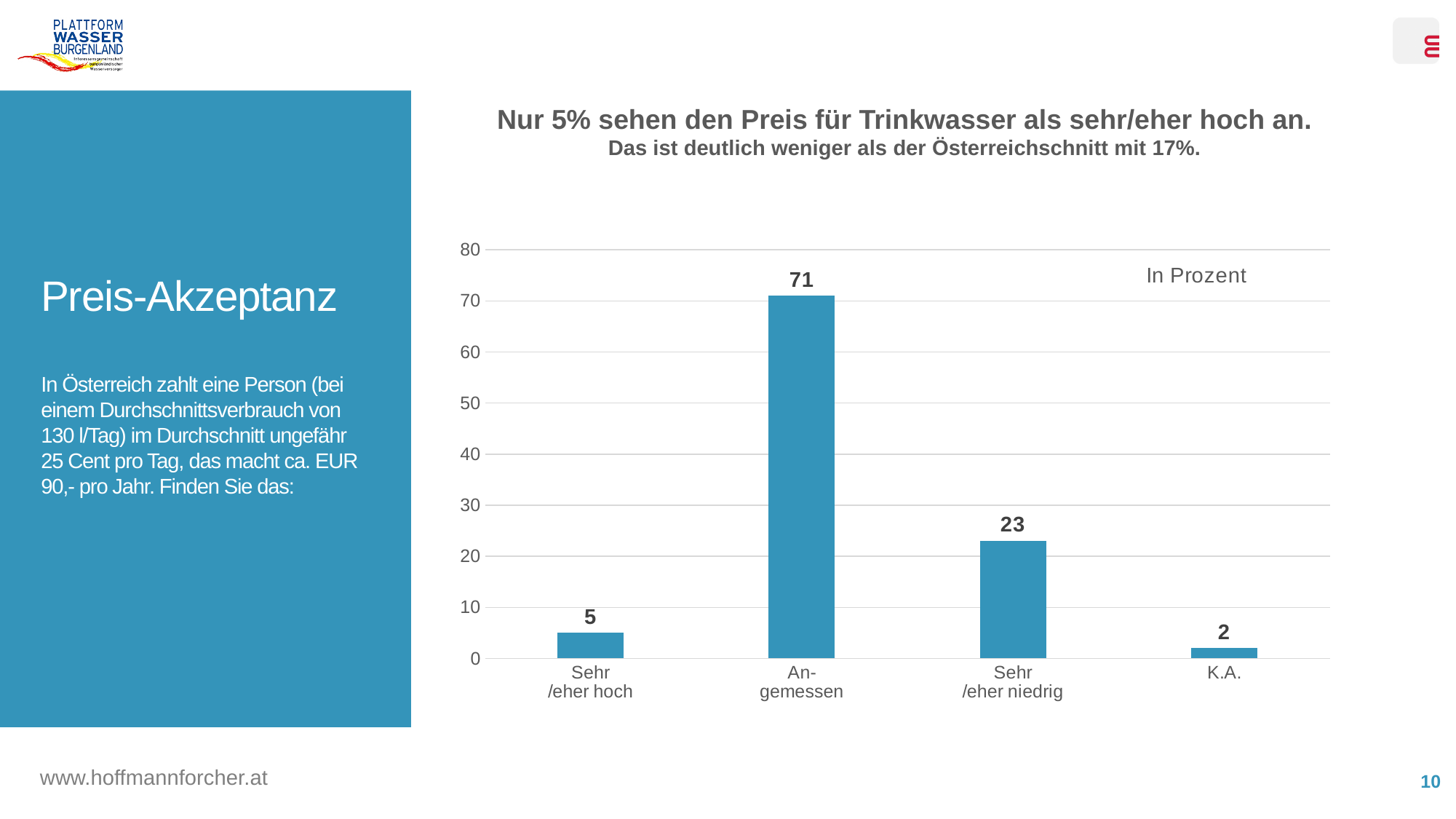

Nur 5% sehen den Preis für Trinkwasser als sehr/eher hoch an.
Das ist deutlich weniger als der Österreichschnitt mit 17%.

# Preis-Akzeptanz In Österreich zahlt eine Person (bei einem Durchschnittsverbrauch von 130 l/Tag) im Durchschnitt ungefähr 25 Cent pro Tag, das macht ca. EUR 90,- pro Jahr. Finden Sie das:

### Chart

| Category |  |
|---|---|
| Sehr
/eher hoch | 5.0 |
| An-
gemessen | 71.0 |
| Sehr
/eher niedrig | 23.0 |
| K.A. | 2.0 |
10